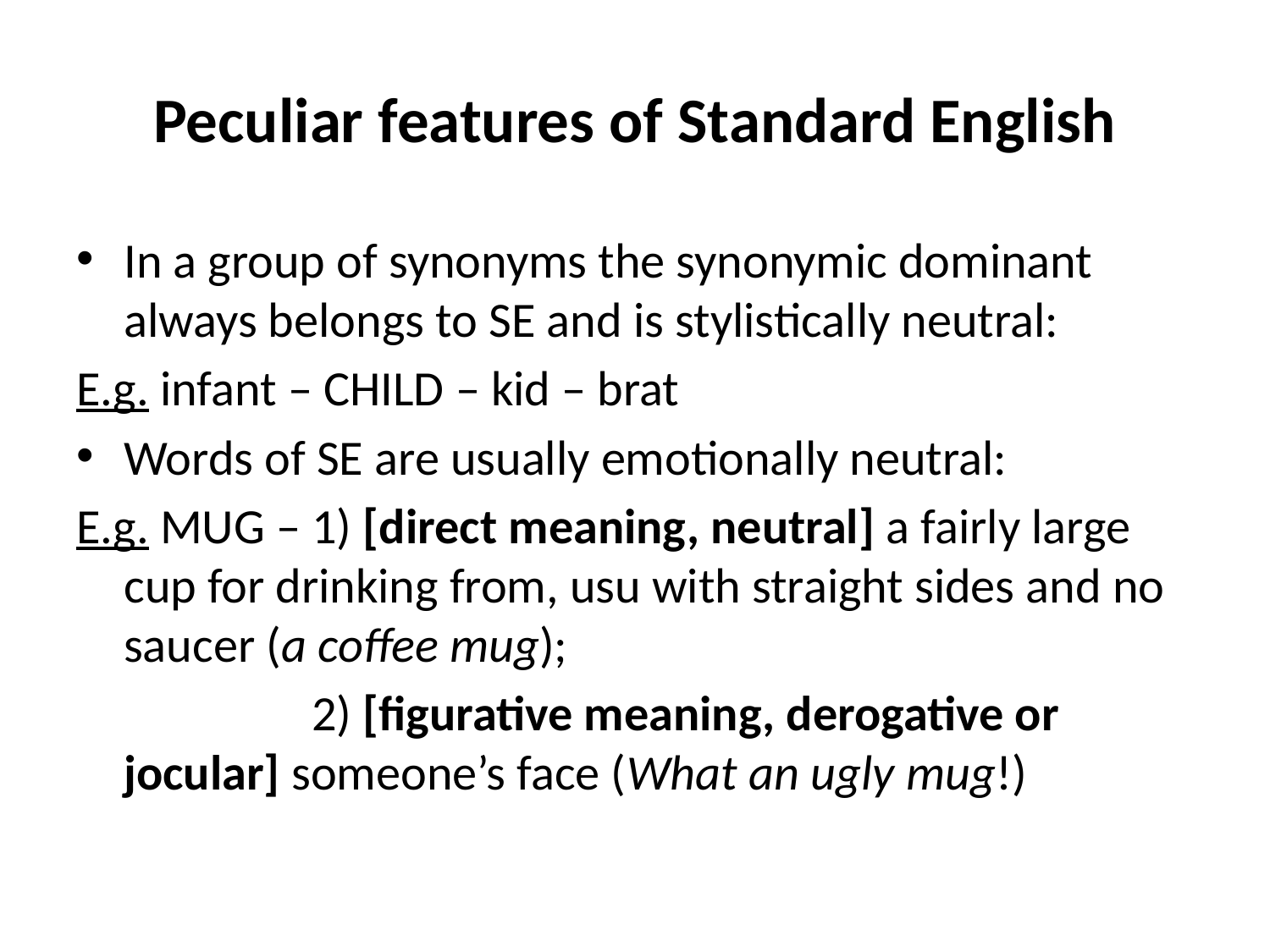

# Peculiar features of Standard English
In a group of synonyms the synonymic dominant always belongs to SE and is stylistically neutral:
E.g. infant – CHILD – kid – brat
Words of SE are usually emotionally neutral:
E.g. MUG – 1) [direct meaning, neutral] a fairly large cup for drinking from, usu with straight sides and no saucer (a coffee mug);
                     2) [figurative meaning, derogative or jocular] someone’s face (What an ugly mug!)